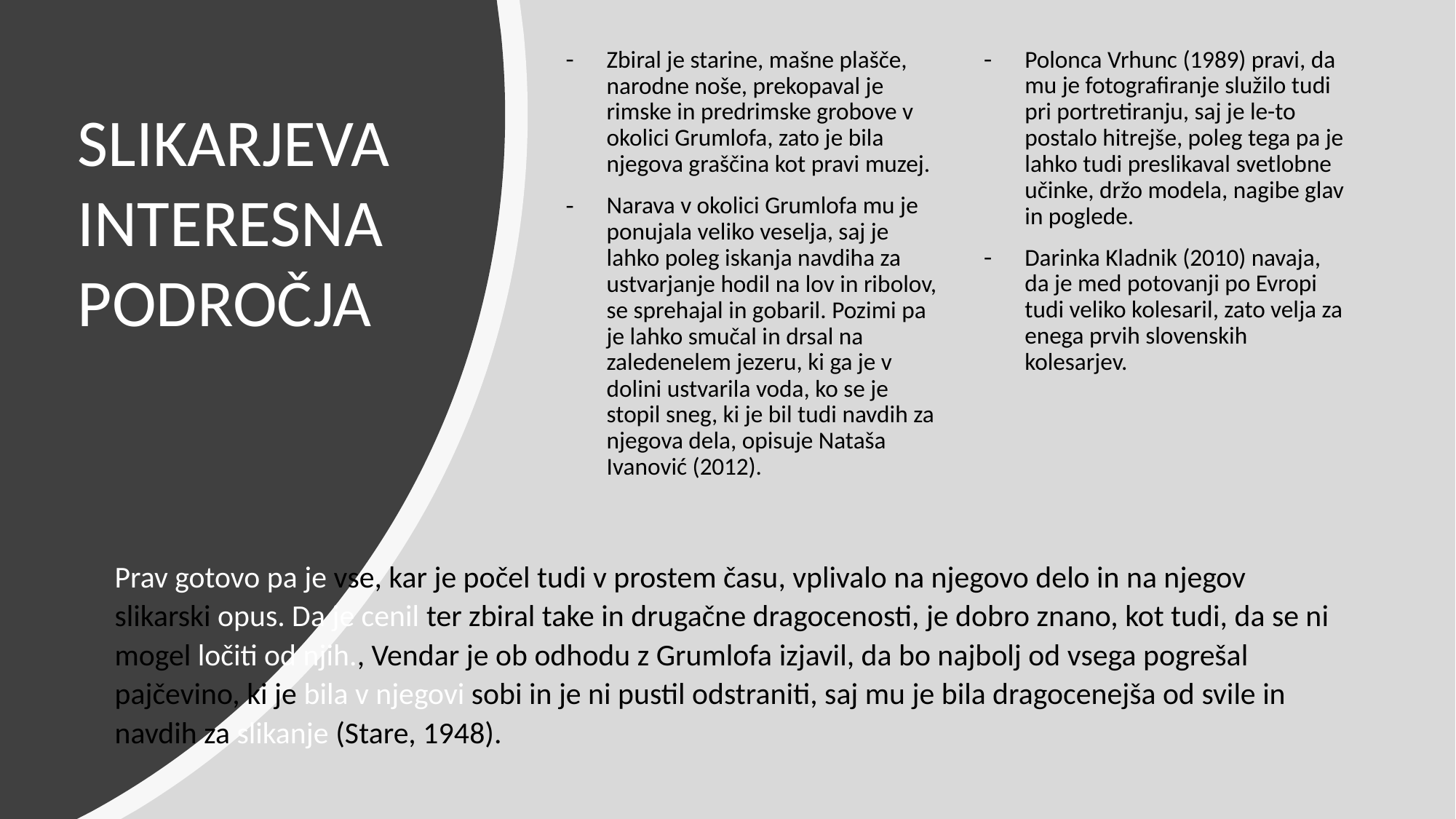

Zbiral je starine, mašne plašče, narodne noše, prekopaval je rimske in predrimske grobove v okolici Grumlofa, zato je bila njegova graščina kot pravi muzej.
Narava v okolici Grumlofa mu je ponujala veliko veselja, saj je lahko poleg iskanja navdiha za ustvarjanje hodil na lov in ribolov, se sprehajal in gobaril. Pozimi pa je lahko smučal in drsal na zaledenelem jezeru, ki ga je v dolini ustvarila voda, ko se je stopil sneg, ki je bil tudi navdih za njegova dela, opisuje Nataša Ivanović (2012).

Polonca Vrhunc (1989) pravi, da mu je fotografiranje služilo tudi pri portretiranju, saj je le-to postalo hitrejše, poleg tega pa je lahko tudi preslikaval svetlobne učinke, držo modela, nagibe glav in poglede.
Darinka Kladnik (2010) navaja, da je med potovanji po Evropi tudi veliko kolesaril, zato velja za enega prvih slovenskih kolesarjev.

#
SLIKARJEVA
INTERESNA
PODROČJA
Prav gotovo pa je vse, kar je počel tudi v prostem času, vplivalo na njegovo delo in na njegov slikarski opus. Da je cenil ter zbiral take in drugačne dragocenosti, je dobro znano, kot tudi, da se ni mogel ločiti od njih., Vendar je ob odhodu z Grumlofa izjavil, da bo najbolj od vsega pogrešal pajčevino, ki je bila v njegovi sobi in je ni pustil odstraniti, saj mu je bila dragocenejša od svile in navdih za slikanje (Stare, 1948).